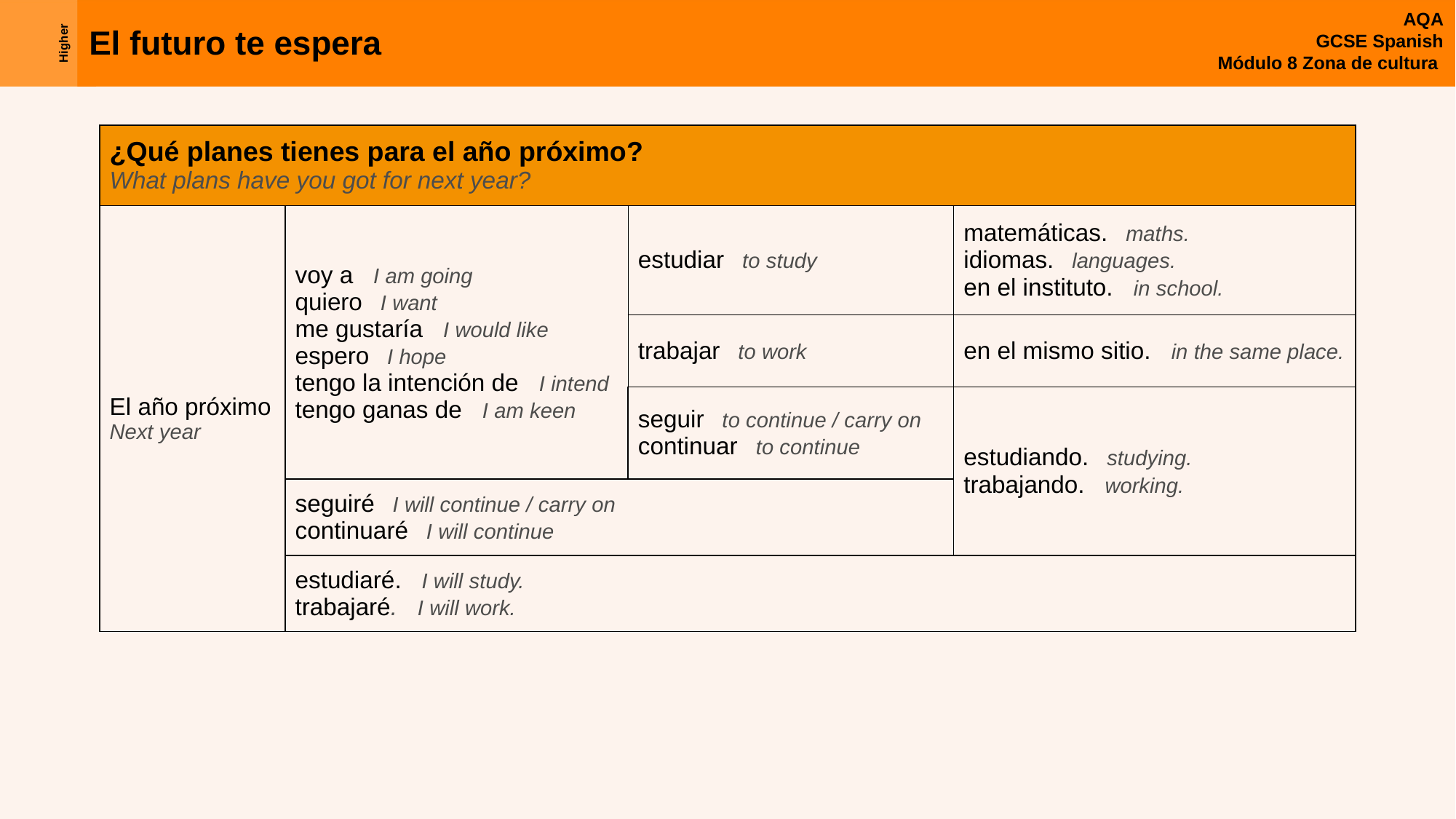

| ¿Qué planes tienes para el año próximo? What plans have you got for next year? |  |  |  |
| --- | --- | --- | --- |
| El año próximo Next year | voy a I am going quiero I want me gustaría I would like espero I hope tengo la intención de I intend tengo ganas de I am keen | estudiar to study | matemáticas. maths. idiomas. languages. en el instituto. in school. |
|  |  | trabajar to work | en el mismo sitio. in the same place. |
|  |  | seguir to continue / carry on continuar to continue | estudiando. studying. trabajando. working. |
|  | seguiré I will continue / carry on continuaré I will continue |  |  |
|  | estudiaré. I will study. trabajaré. I will work. |  |  |